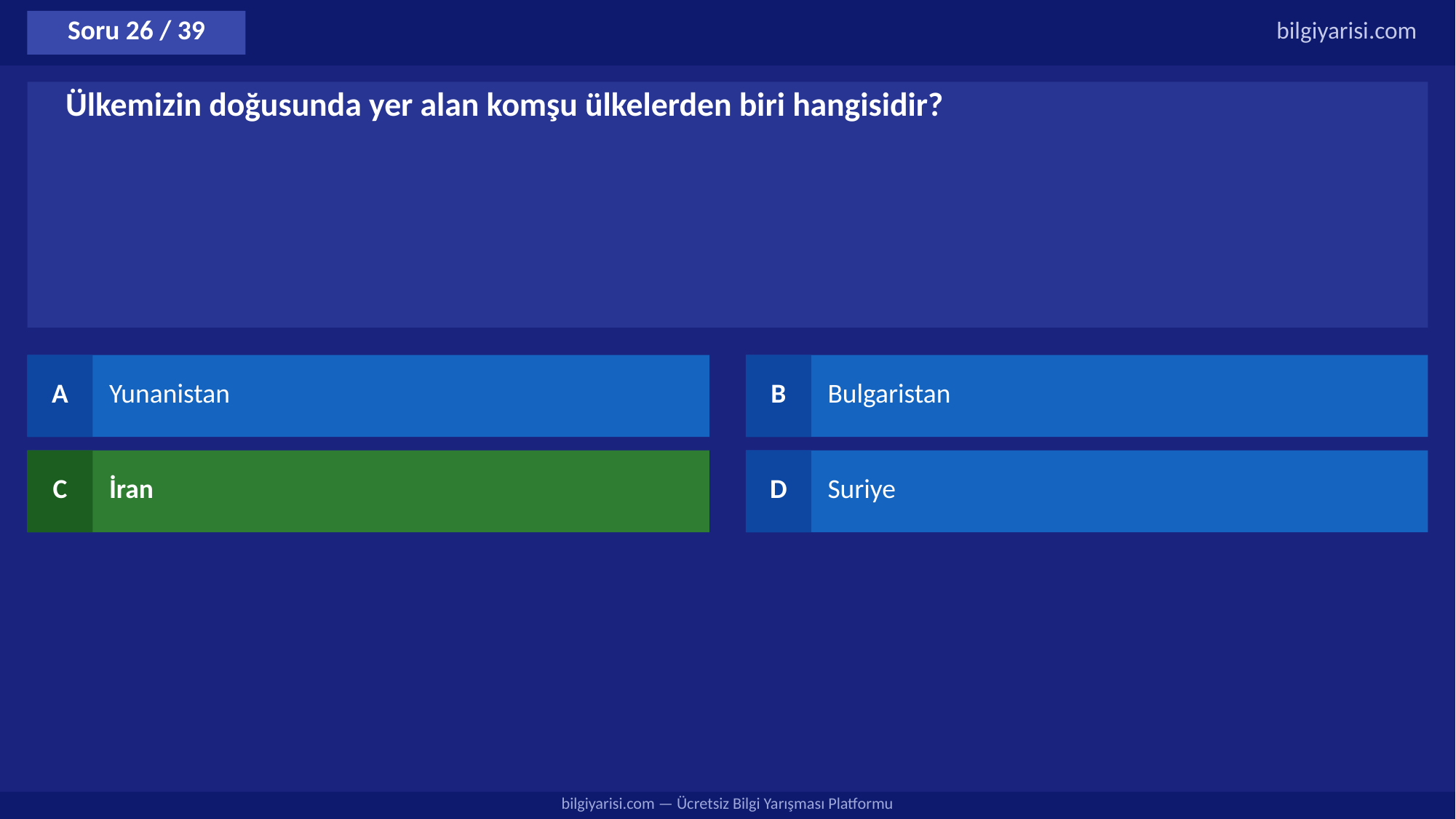

Soru 26 / 39
bilgiyarisi.com

Ülkemizin doğusunda yer alan komşu ülkelerden biri hangisidir?

A
Yunanistan

B
Bulgaristan

C
İran

D
Suriye
bilgiyarisi.com — Ücretsiz Bilgi Yarışması Platformu